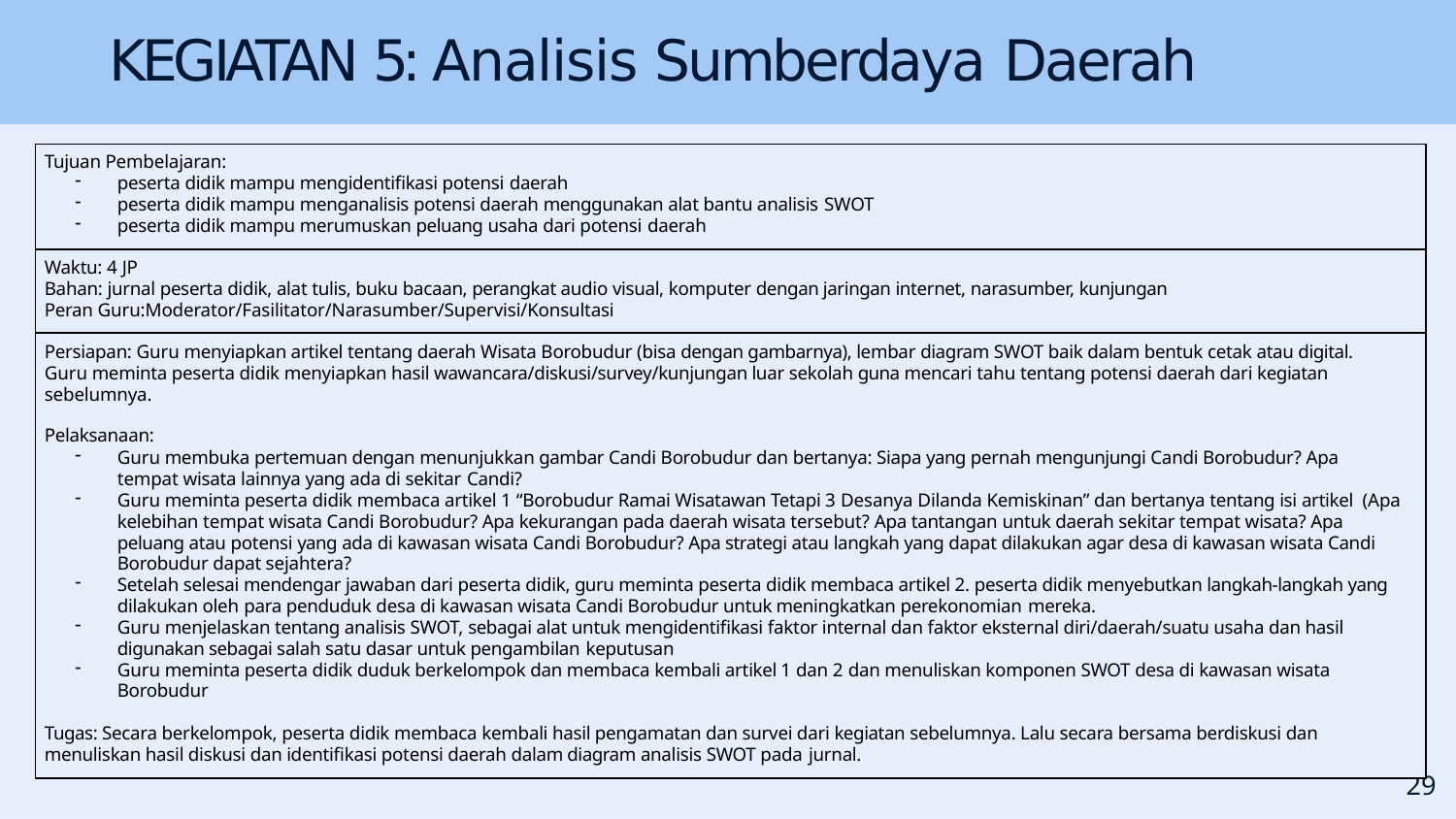

# KEGIATAN 5: Analisis Sumberdaya Daerah

| Tujuan Pembelajaran: peserta didik mampu mengidentiﬁkasi potensi daerah peserta didik mampu menganalisis potensi daerah menggunakan alat bantu analisis SWOT peserta didik mampu merumuskan peluang usaha dari potensi daerah |
| --- |
| Waktu: 4 JP Bahan: jurnal peserta didik, alat tulis, buku bacaan, perangkat audio visual, komputer dengan jaringan internet, narasumber, kunjungan Peran Guru:Moderator/Fasilitator/Narasumber/Supervisi/Konsultasi |
| Persiapan: Guru menyiapkan artikel tentang daerah Wisata Borobudur (bisa dengan gambarnya), lembar diagram SWOT baik dalam bentuk cetak atau digital. Guru meminta peserta didik menyiapkan hasil wawancara/diskusi/survey/kunjungan luar sekolah guna mencari tahu tentang potensi daerah dari kegiatan sebelumnya. Pelaksanaan: Guru membuka pertemuan dengan menunjukkan gambar Candi Borobudur dan bertanya: Siapa yang pernah mengunjungi Candi Borobudur? Apa tempat wisata lainnya yang ada di sekitar Candi? Guru meminta peserta didik membaca artikel 1 “Borobudur Ramai Wisatawan Tetapi 3 Desanya Dilanda Kemiskinan” dan bertanya tentang isi artikel (Apa kelebihan tempat wisata Candi Borobudur? Apa kekurangan pada daerah wisata tersebut? Apa tantangan untuk daerah sekitar tempat wisata? Apa peluang atau potensi yang ada di kawasan wisata Candi Borobudur? Apa strategi atau langkah yang dapat dilakukan agar desa di kawasan wisata Candi Borobudur dapat sejahtera? Setelah selesai mendengar jawaban dari peserta didik, guru meminta peserta didik membaca artikel 2. peserta didik menyebutkan langkah-langkah yang dilakukan oleh para penduduk desa di kawasan wisata Candi Borobudur untuk meningkatkan perekonomian mereka. Guru menjelaskan tentang analisis SWOT, sebagai alat untuk mengidentiﬁkasi faktor internal dan faktor eksternal diri/daerah/suatu usaha dan hasil digunakan sebagai salah satu dasar untuk pengambilan keputusan Guru meminta peserta didik duduk berkelompok dan membaca kembali artikel 1 dan 2 dan menuliskan komponen SWOT desa di kawasan wisata Borobudur Tugas: Secara berkelompok, peserta didik membaca kembali hasil pengamatan dan survei dari kegiatan sebelumnya. Lalu secara bersama berdiskusi dan menuliskan hasil diskusi dan identiﬁkasi potensi daerah dalam diagram analisis SWOT pada jurnal. |
29